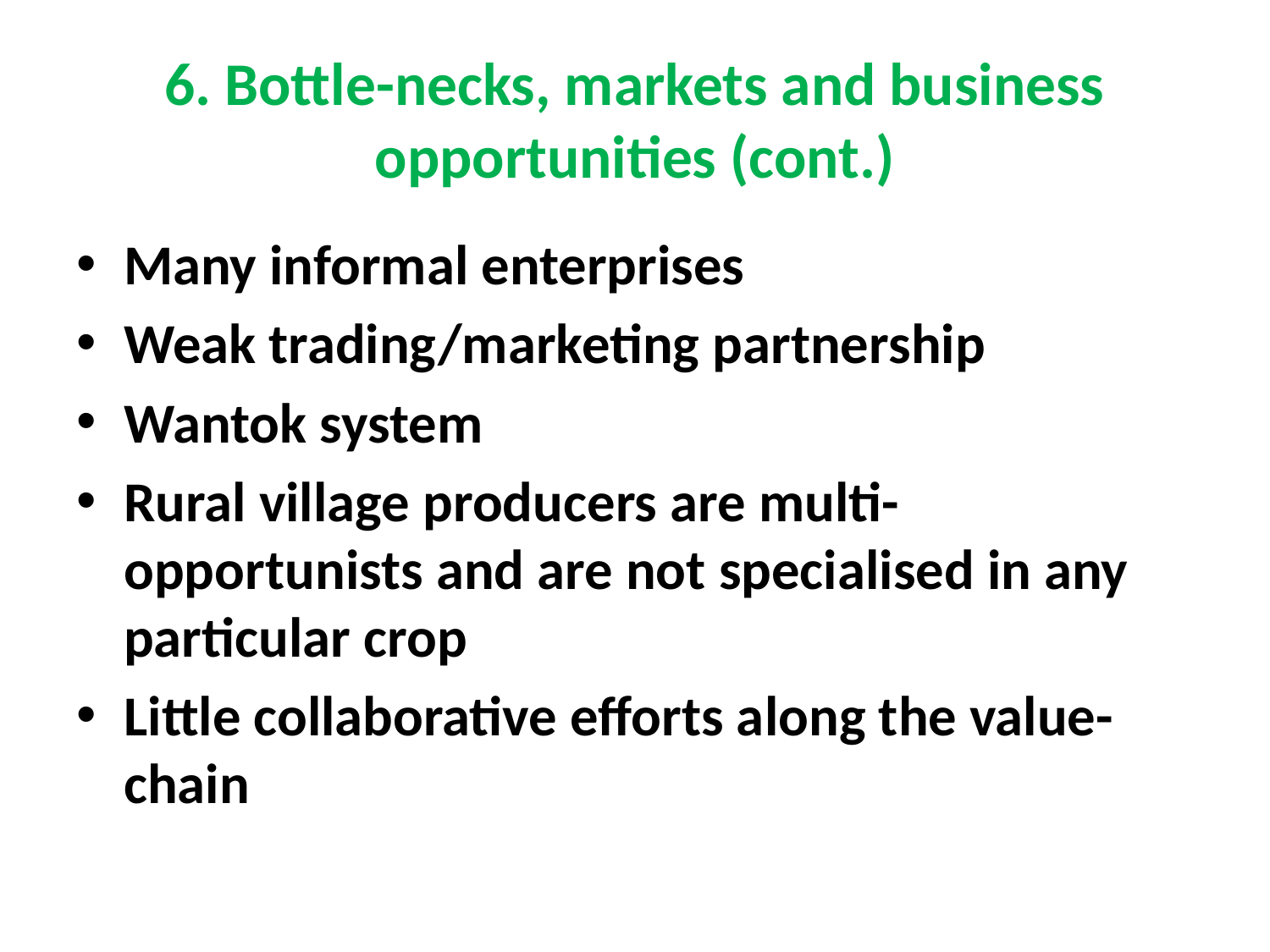

# 6. Bottle-necks, markets and business opportunities (cont.)
Many informal enterprises
Weak trading/marketing partnership
Wantok system
Rural village producers are multi-opportunists and are not specialised in any particular crop
Little collaborative efforts along the value-chain